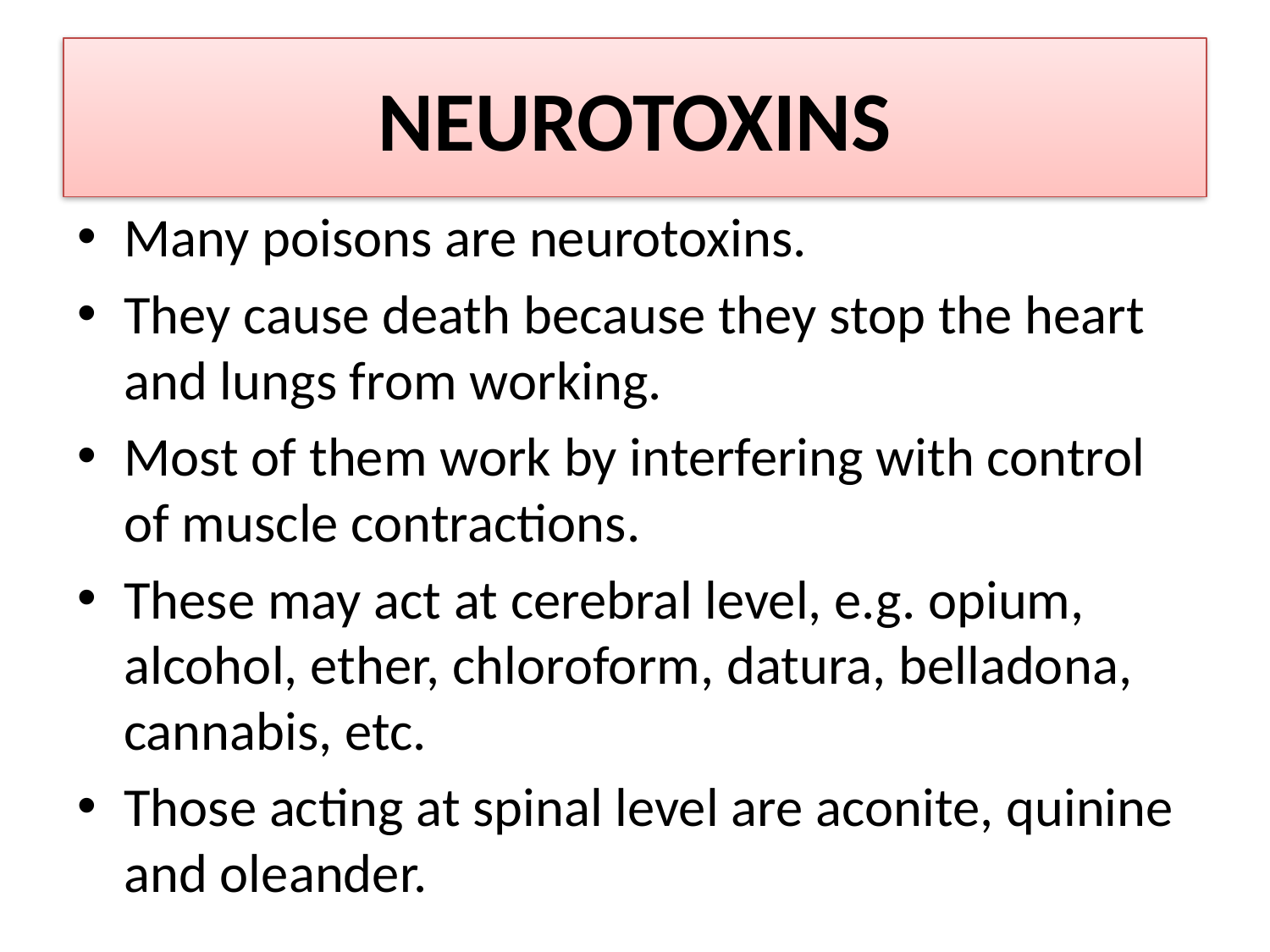

# NEUROTOXINS
Many poisons are neurotoxins.
They cause death because they stop the heart and lungs from working.
Most of them work by interfering with control of muscle contractions.
These may act at cerebral level, e.g. opium, alcohol, ether, chloroform, datura, belladona, cannabis, etc.
Those acting at spinal level are aconite, quinine and oleander.